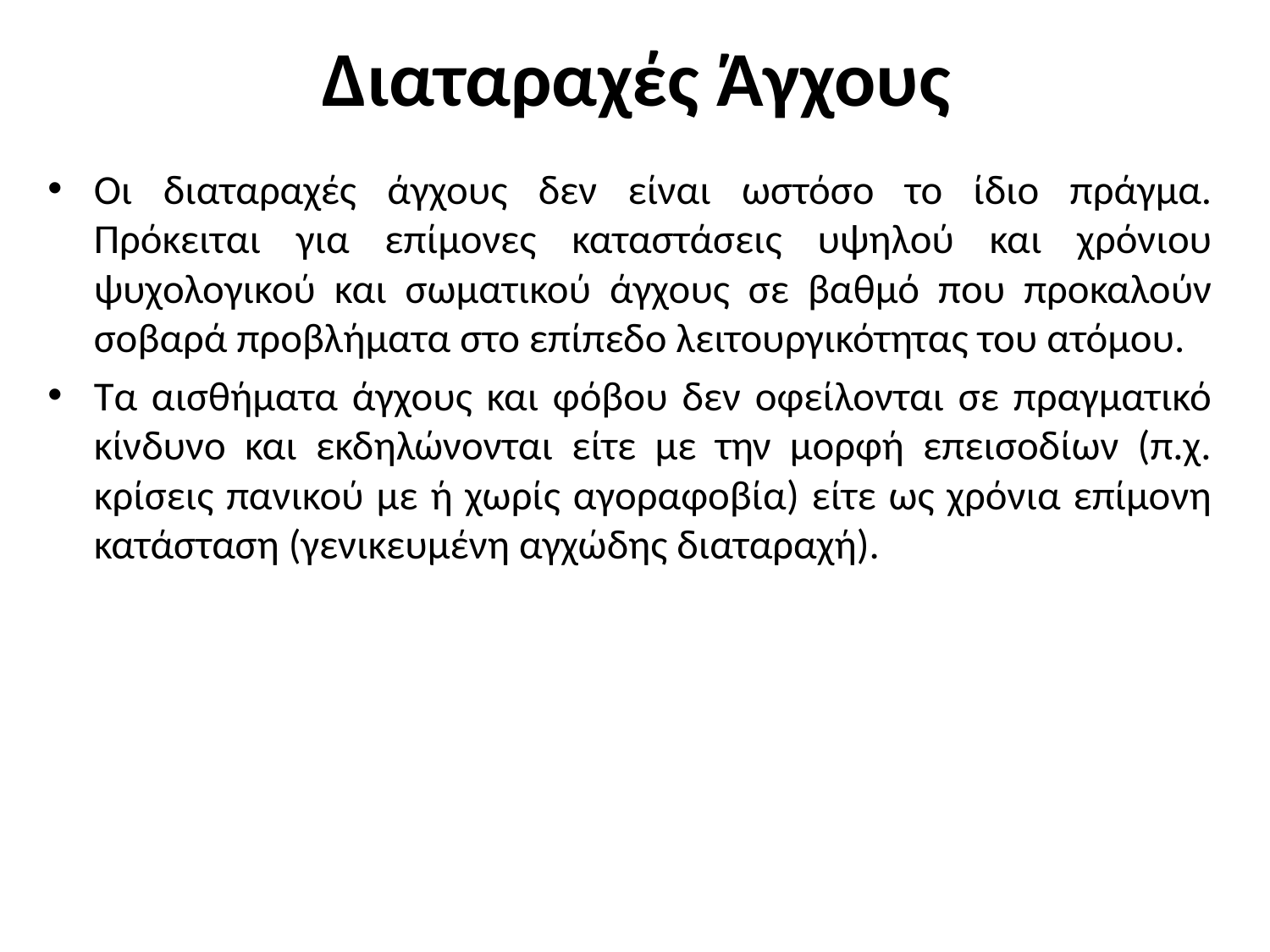

Διαταραχές Άγχους
Οι διαταραχές άγχους δεν είναι ωστόσο το ίδιο πράγμα. Πρόκειται για επίμονες καταστάσεις υψηλού και χρόνιου ψυχολογικού και σωματικού άγχους σε βαθμό που προκαλούν σοβαρά προβλήματα στο επίπεδο λειτουργικότητας του ατόμου.
Τα αισθήματα άγχους και φόβου δεν οφείλονται σε πραγματικό κίνδυνο και εκδηλώνονται είτε με την μορφή επεισοδίων (π.χ. κρίσεις πανικού με ή χωρίς αγοραφοβία) είτε ως χρόνια επίμονη κατάσταση (γενικευμένη αγχώδης διαταραχή).